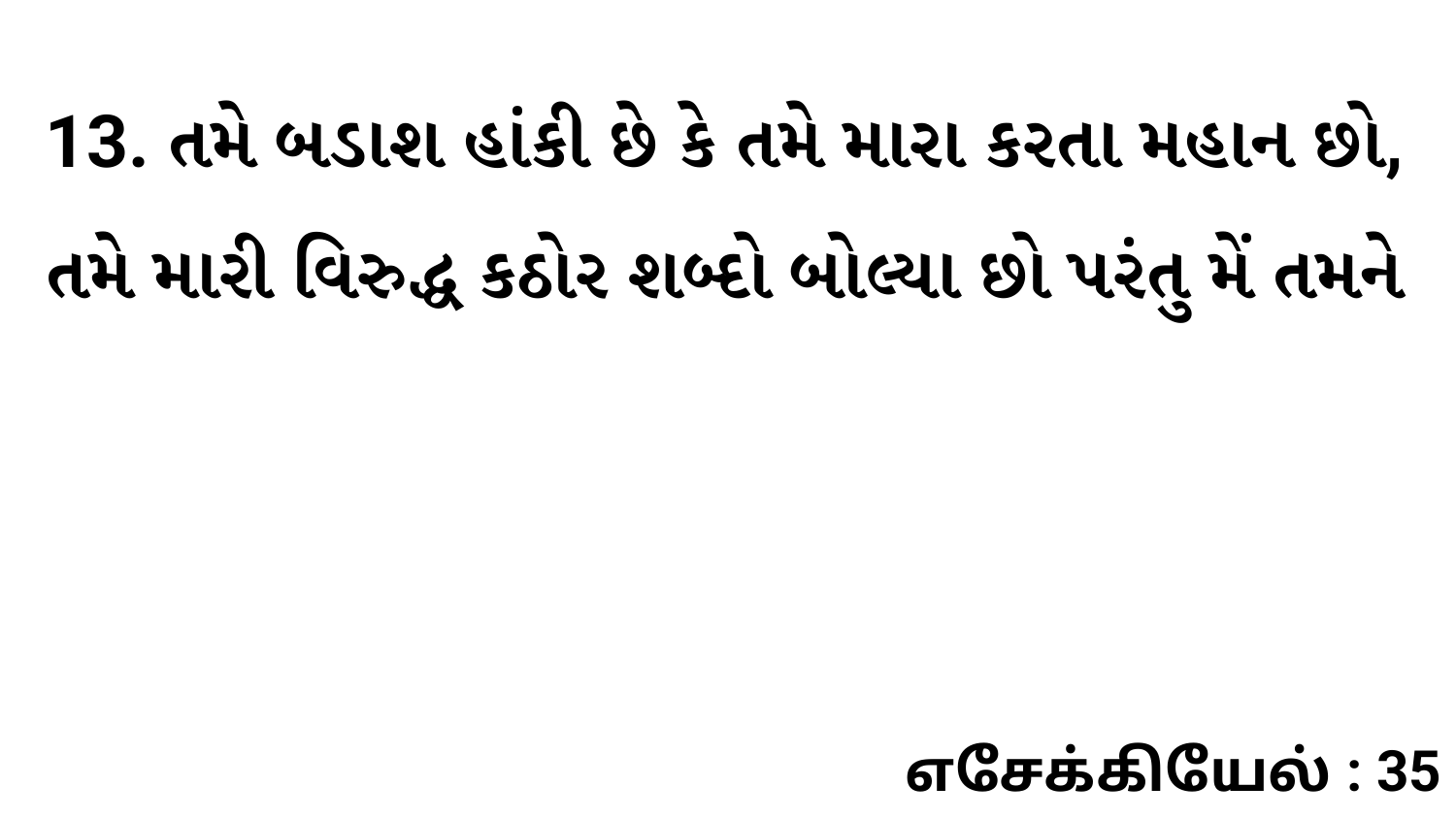

13. તમે બડાશ હાંકી છે કે તમે મારા કરતા મહાન છો, તમે મારી વિરુદ્ધ કઠોર શબ્દો બોલ્યા છો પરંતુ મેં તમને
எசேக்கியேல் : 35